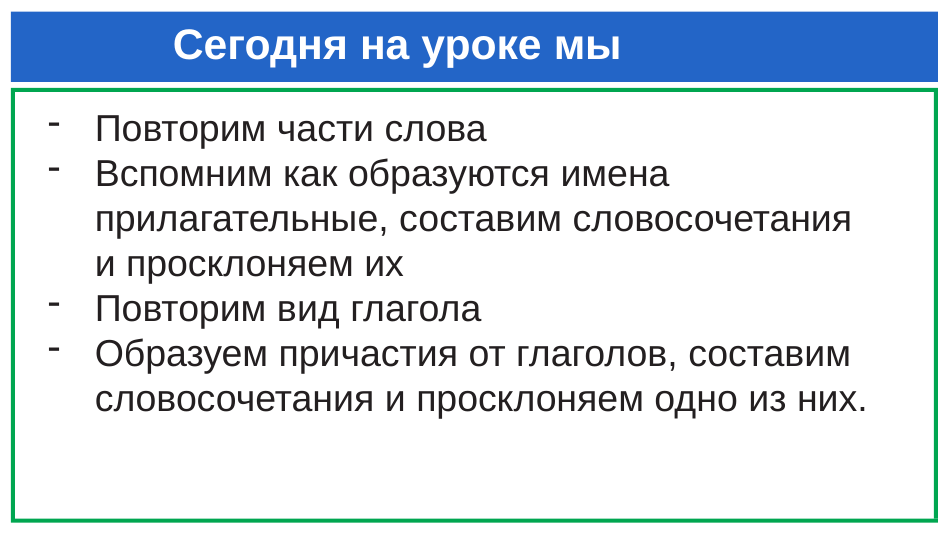

# Сегодня на уроке мы
Повторим части слова
Вспомним как образуются имена прилагательные, составим словосочетания и просклоняем их
Повторим вид глагола
Образуем причастия от глаголов, составим словосочетания и просклоняем одно из них.